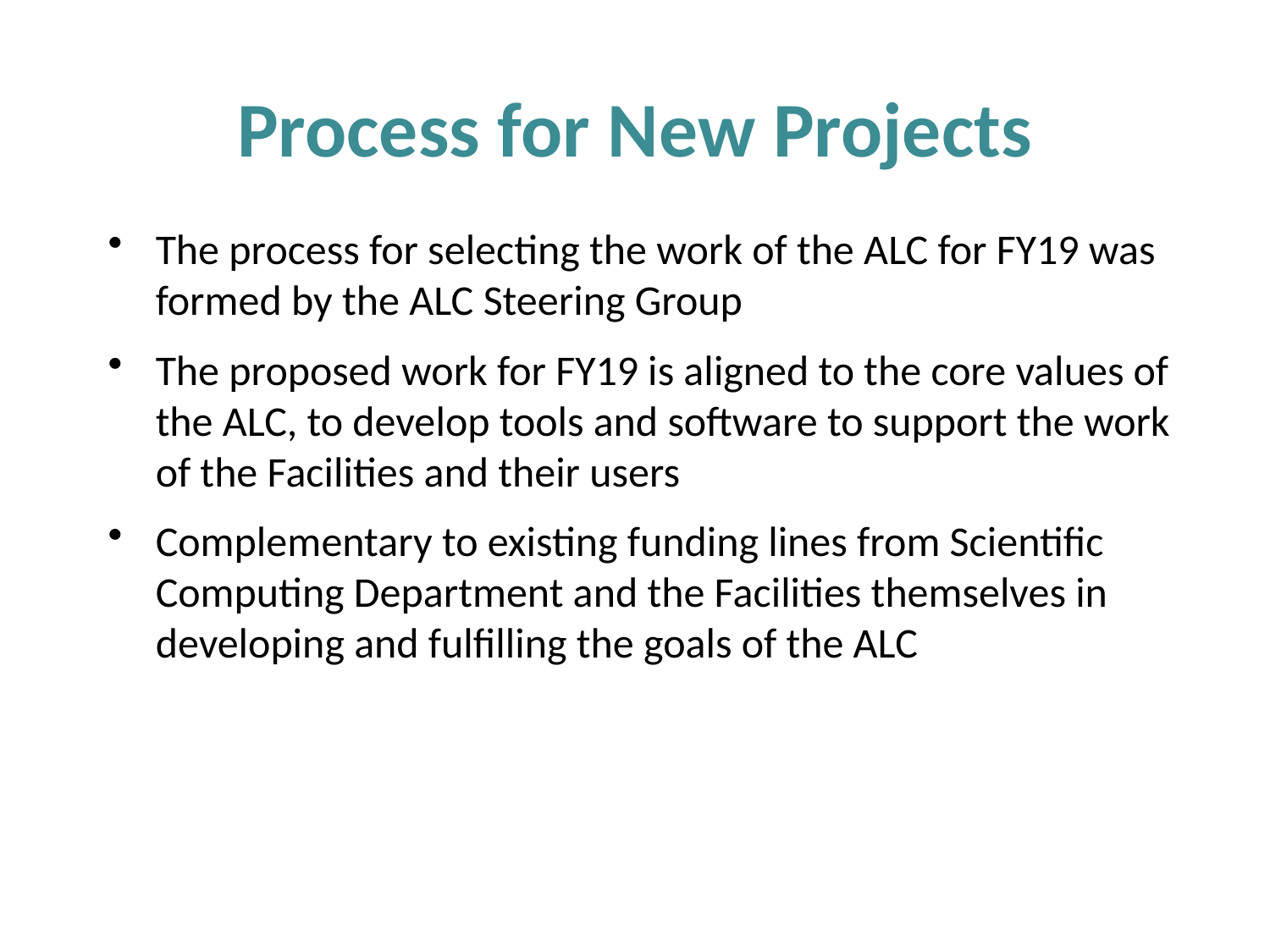

# Process for New Projects
The process for selecting the work of the ALC for FY19 was formed by the ALC Steering Group
The proposed work for FY19 is aligned to the core values of the ALC, to develop tools and software to support the work of the Facilities and their users
Complementary to existing funding lines from Scientific Computing Department and the Facilities themselves in developing and fulfilling the goals of the ALC